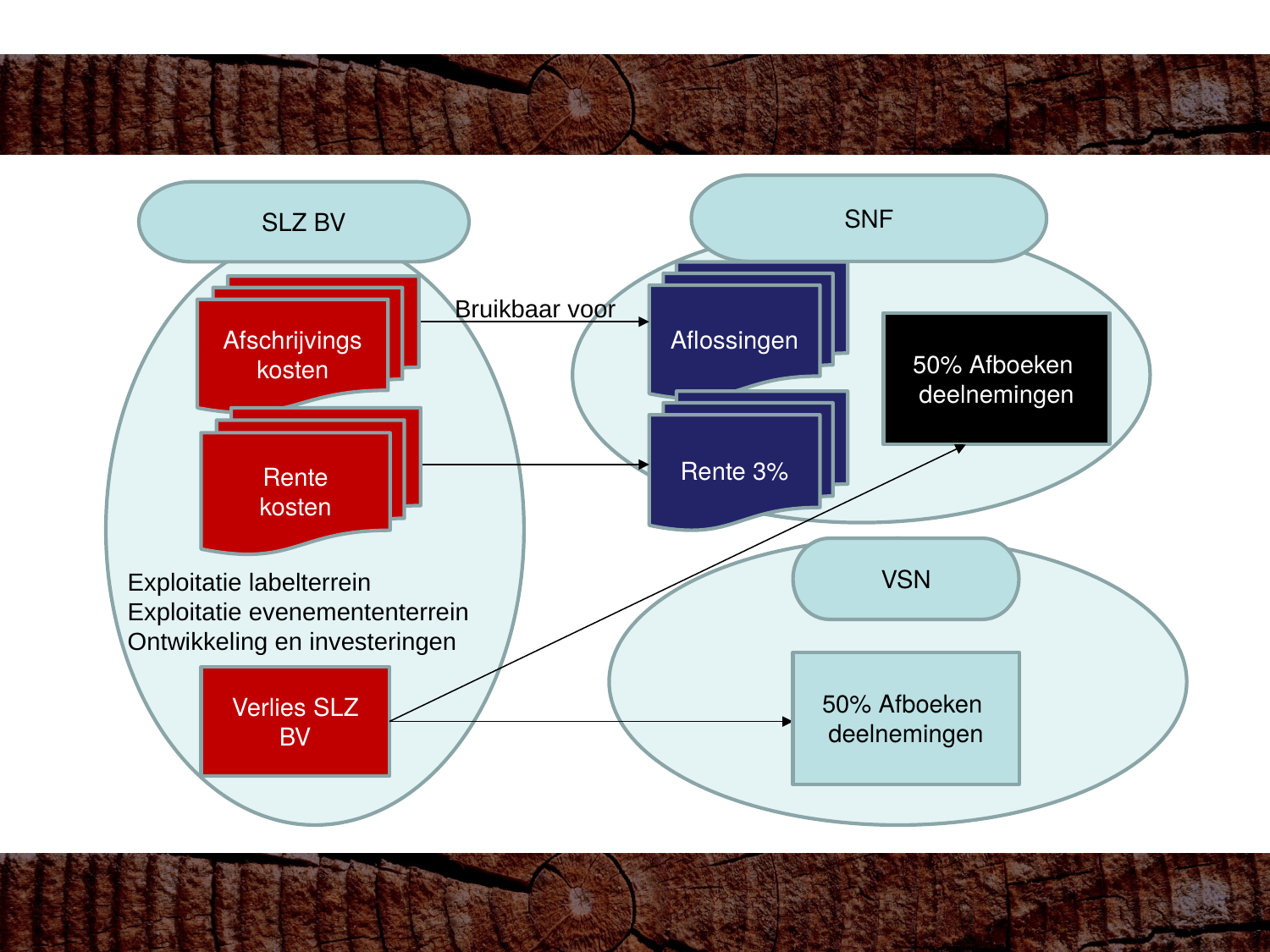

SNF
SLZ BV

Aflossingen
Afschrijvings
kosten
Bruikbaar voor

50% Afboeken  deelnemingen
Rente 3%
Rente
kosten
VSN

Exploitatie labelterrein
Exploitatie evenemententerrein
Ontwikkeling en investeringen
50% Afboeken  deelnemingen
Verlies SLZ BV